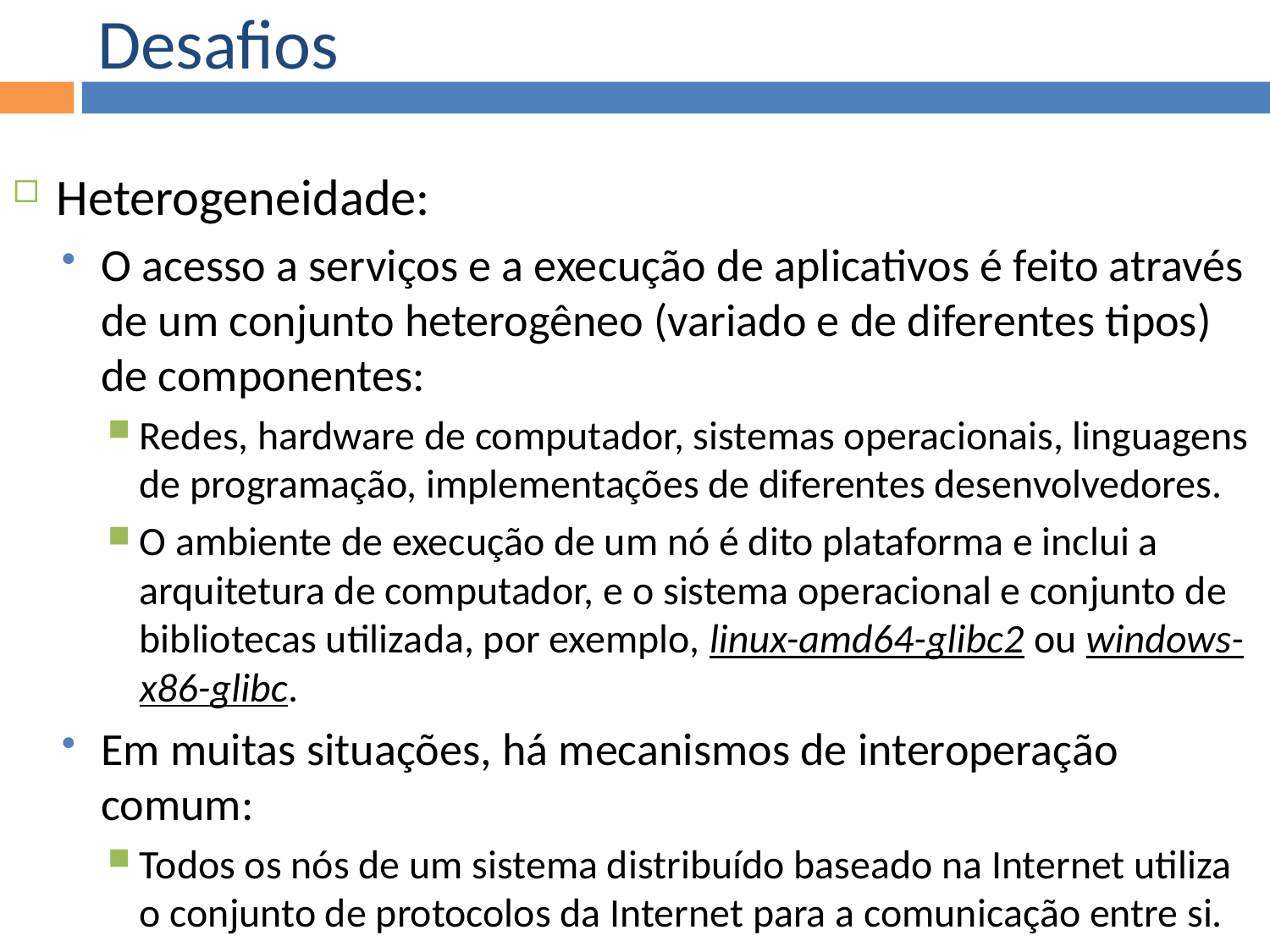

Desafios

Heterogeneidade:
O acesso a serviços e a execução de aplicativos é feito através de um conjunto heterogêneo (variado e de diferentes tipos) de componentes:
Redes, hardware de computador, sistemas operacionais, linguagens de programação, implementações de diferentes desenvolvedores.
O ambiente de execução de um nó é dito plataforma e inclui a arquitetura de computador, e o sistema operacional e conjunto de bibliotecas utilizada, por exemplo, linux-amd64-glibc2 ou windows-x86-glibc.
Em muitas situações, há mecanismos de interoperação comum:
Todos os nós de um sistema distribuído baseado na Internet utiliza o conjunto de protocolos da Internet para a comunicação entre si.